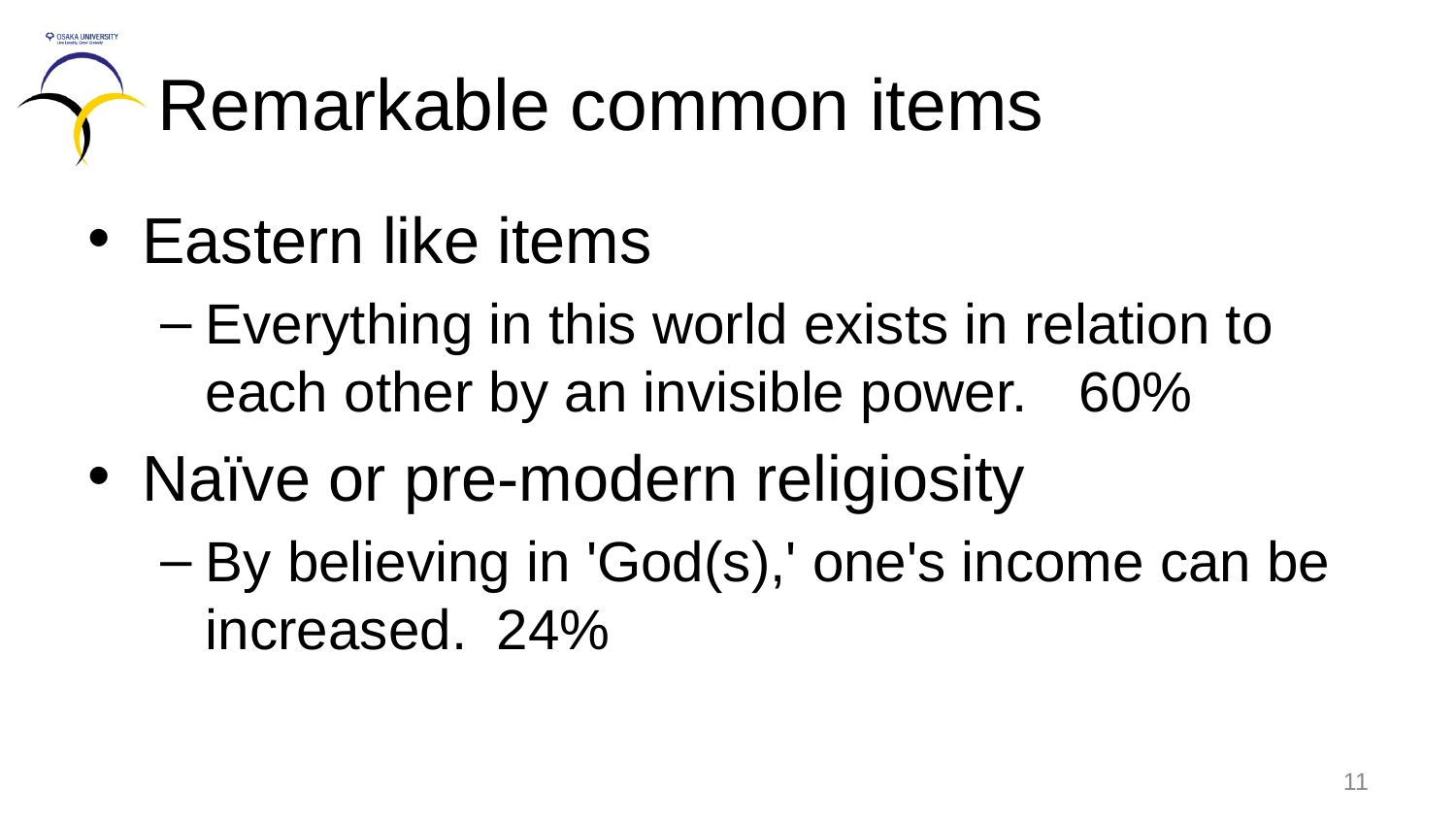

# Remarkable common items
Eastern like items
Everything in this world exists in relation to each other by an invisible power.	60%
Naïve or pre-modern religiosity
By believing in 'God(s),' one's income can be increased.	24%

11